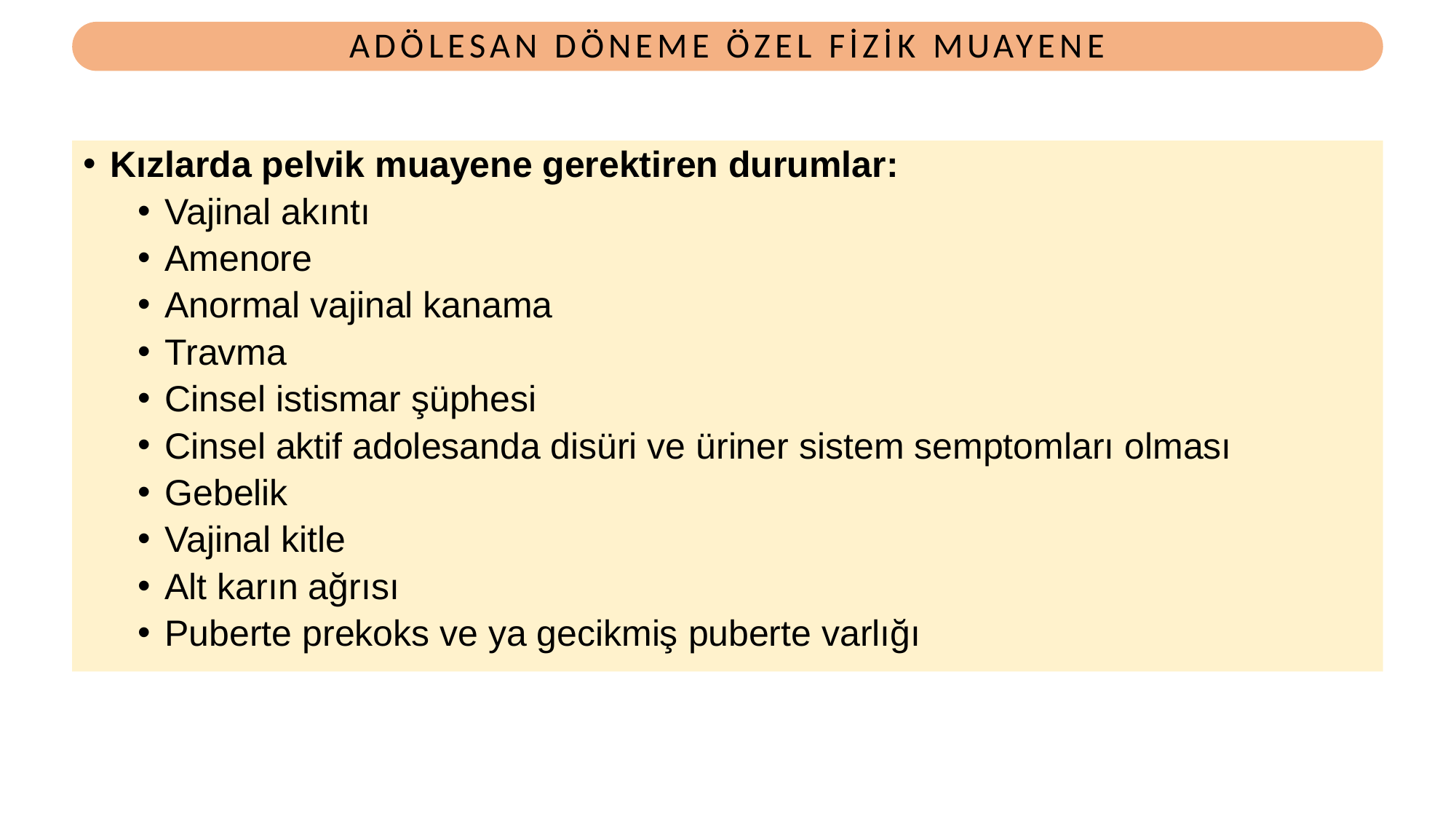

# ADÖLESAN DÖNEME ÖZEL FİZİK MUAYENE
Kızlarda pelvik muayene gerektiren durumlar:
Vajinal akıntı
Amenore
Anormal vajinal kanama
Travma
Cinsel istismar şüphesi
Cinsel aktif adolesanda disüri ve üriner sistem semptomları olması
Gebelik
Vajinal kitle
Alt karın ağrısı
Puberte prekoks ve ya gecikmiş puberte varlığı